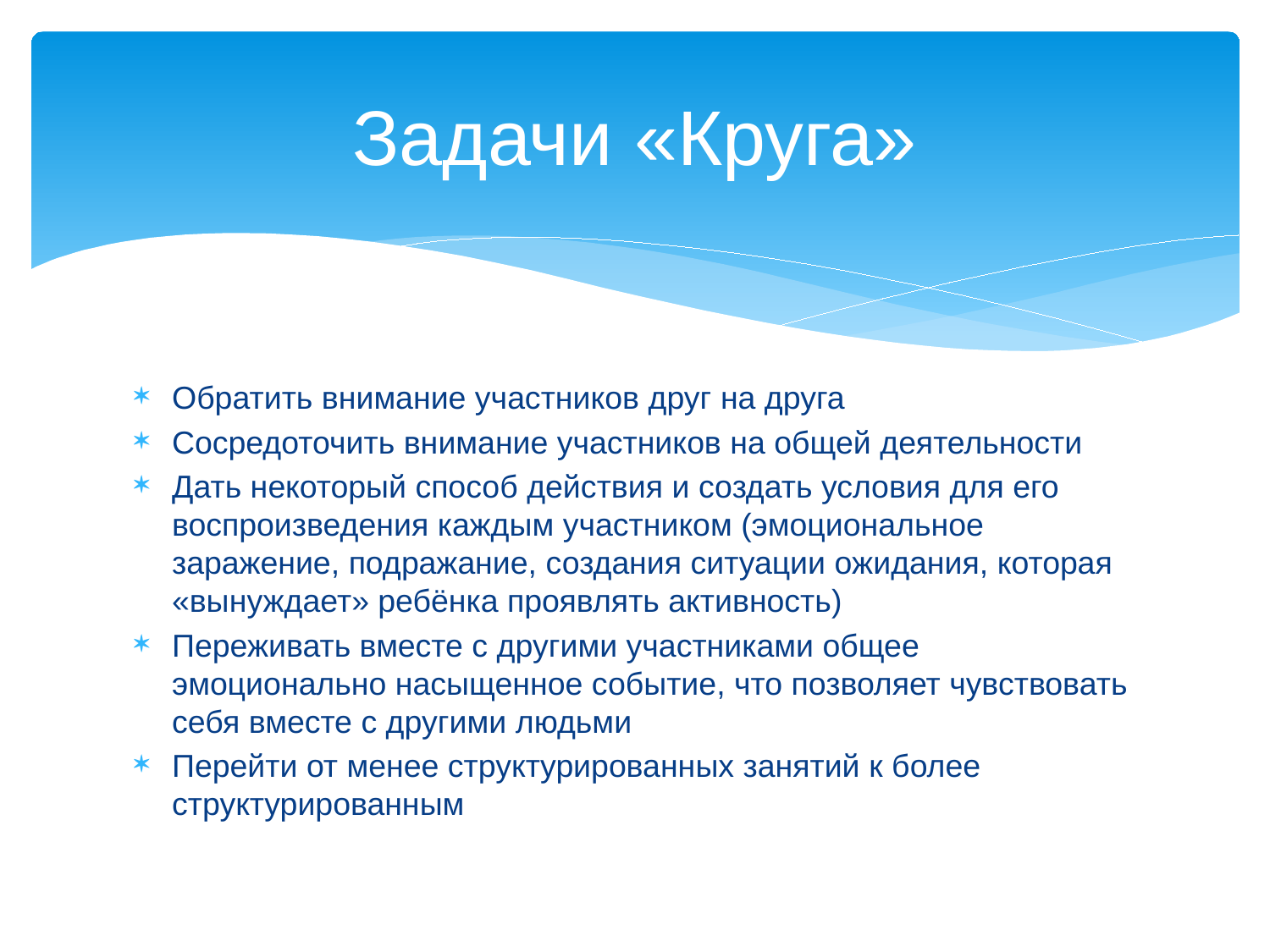

# Задачи «Круга»
Обратить внимание участников друг на друга
Сосредоточить внимание участников на общей деятельности
Дать некоторый способ действия и создать условия для его воспроизведения каждым участником (эмоциональное заражение, подражание, создания ситуации ожидания, которая «вынуждает» ребёнка проявлять активность)
Переживать вместе с другими участниками общее эмоционально насыщенное событие, что позволяет чувствовать себя вместе с другими людьми
Перейти от менее структурированных занятий к более структурированным